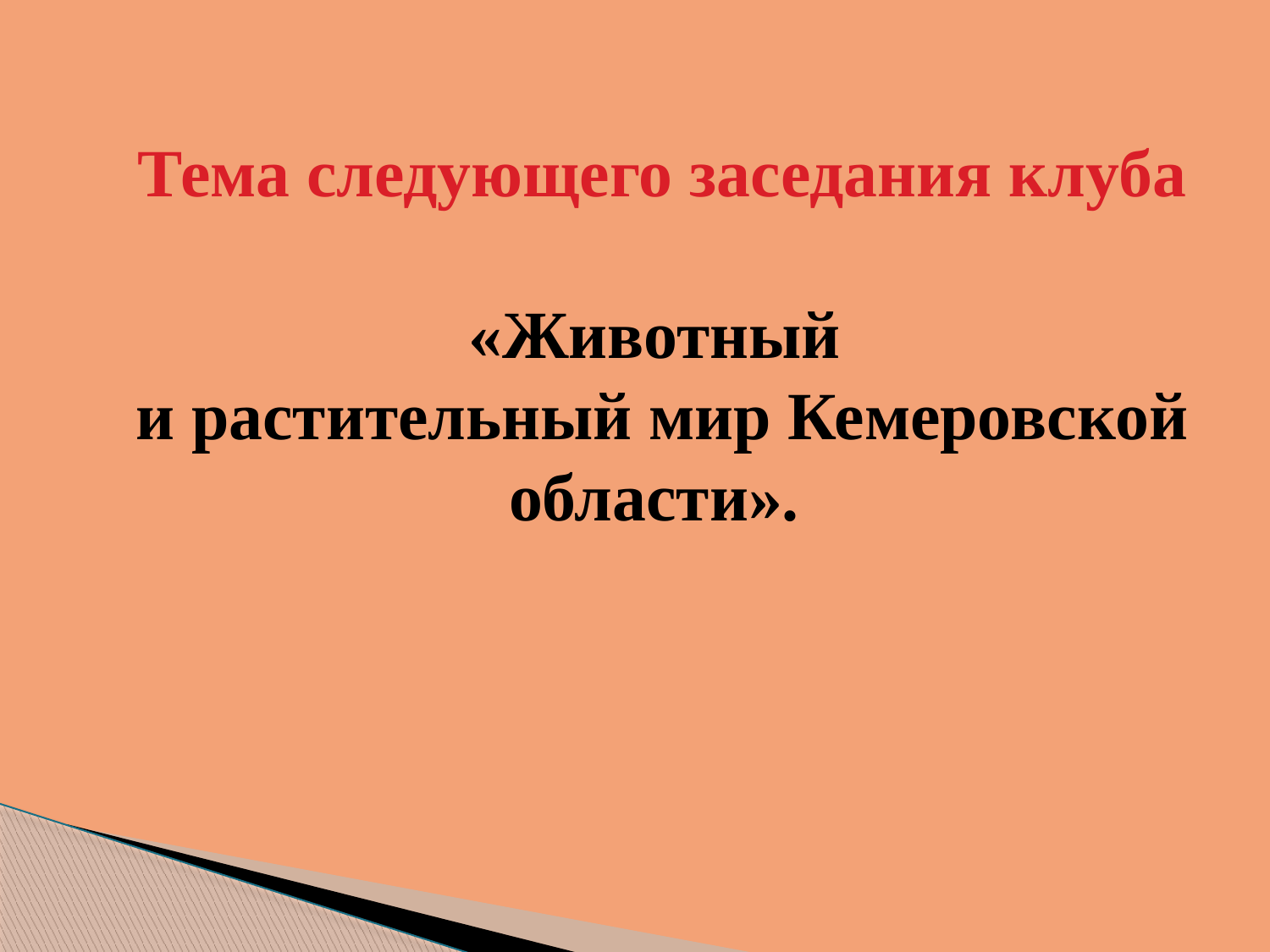

# Тема следующего заседания клуба «Животный и растительный мир Кемеровской области».